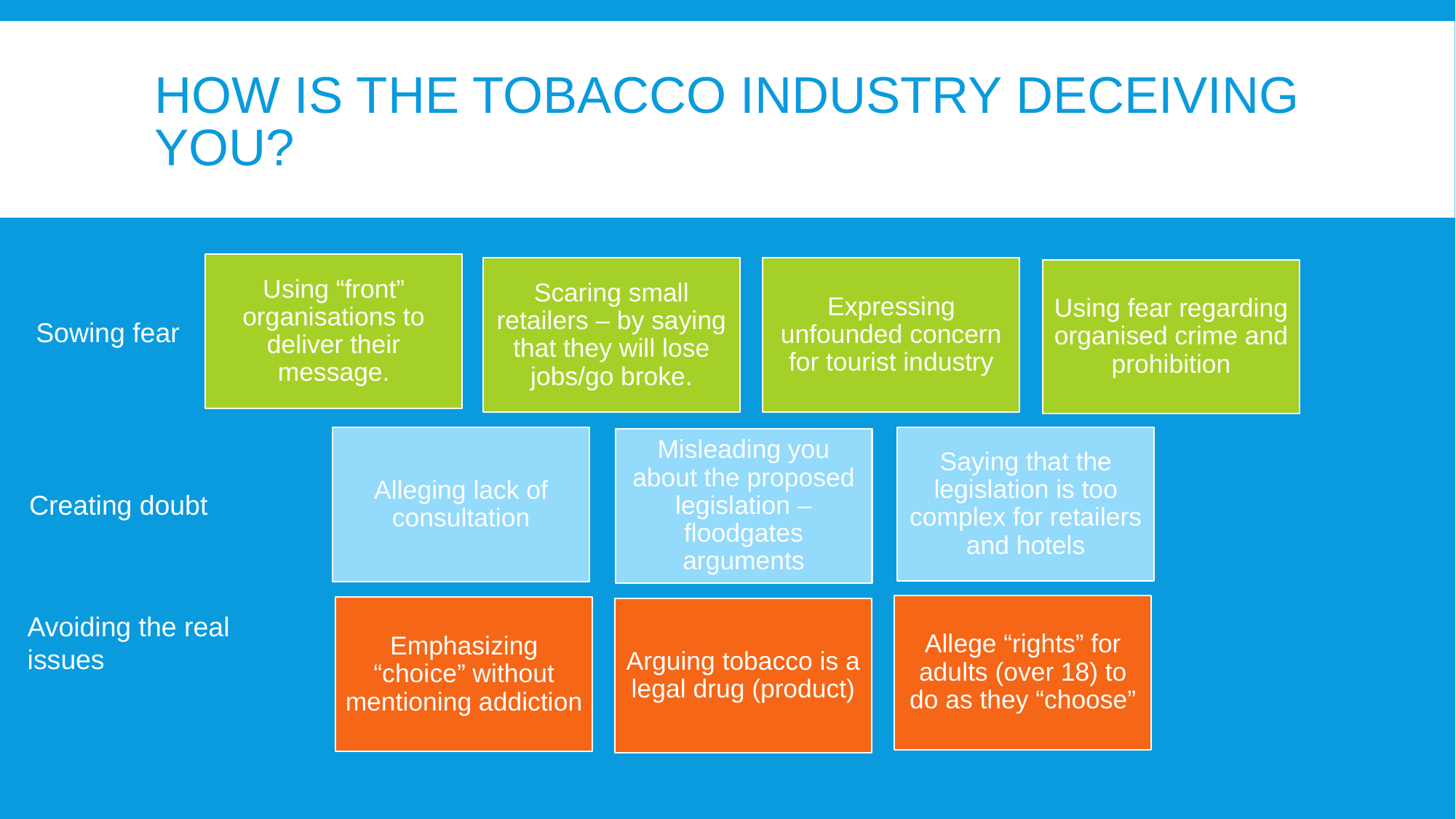

# How is the tobacco industry deceiving you?
Saying that the legislation is too complex for retailers and hotels
Scaring small retailers – by saying that they will lose jobs/go broke.
Using “front” organisations to deliver their message.
Misleading you about the proposed legislation – floodgates arguments
Arguing tobacco is a legal drug (product)
Using fear regarding organised crime and prohibition
Expressing unfounded concern for tourist industry
Alleging lack of consultation
Allege “rights” for adults (over 18) to do as they “choose”
Emphasizing “choice” without mentioning addiction
Sowing fear
Creating doubt
Avoiding the real issues